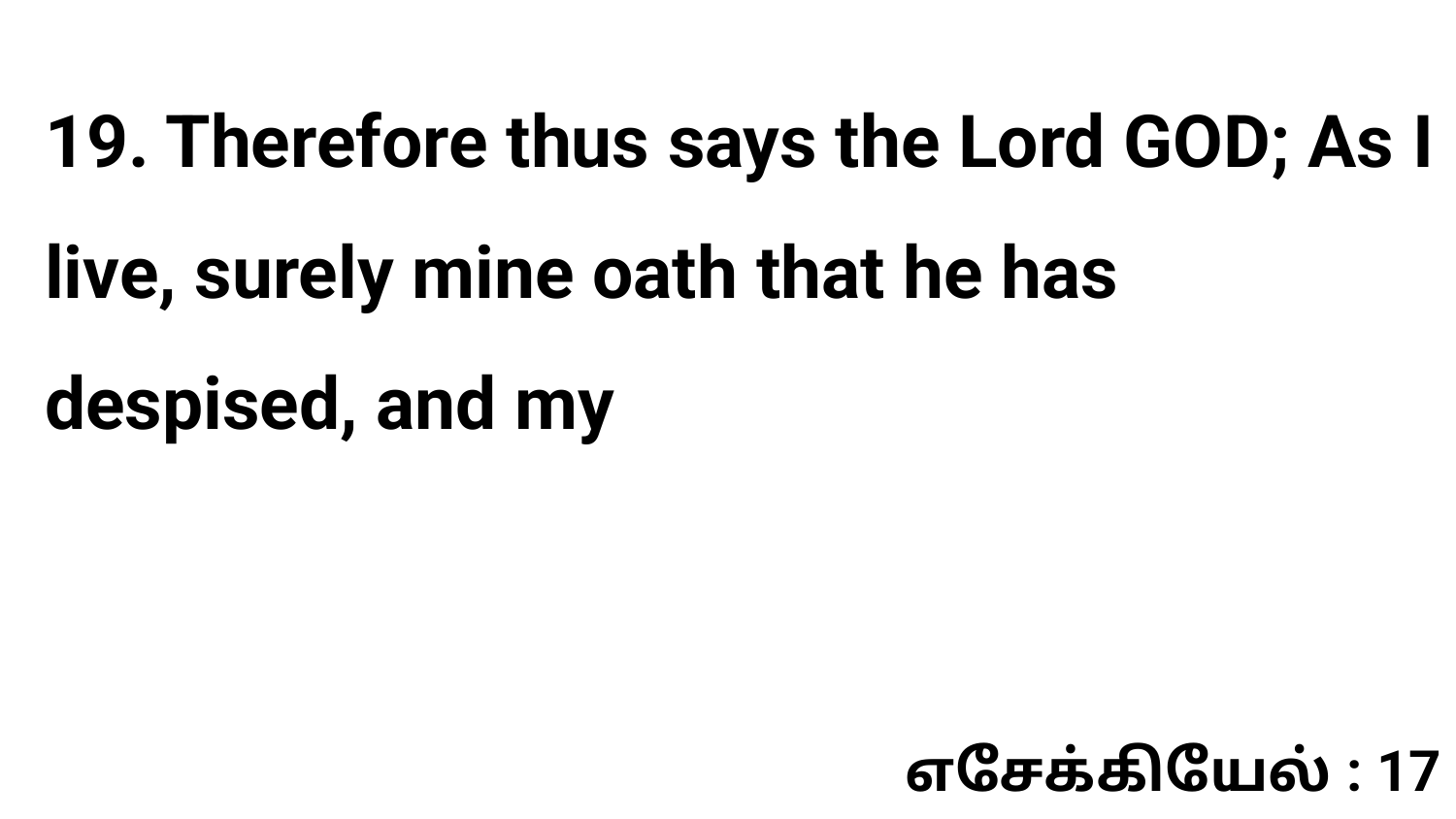

19. Therefore thus says the Lord GOD; As I live, surely mine oath that he has despised, and my
எசேக்கியேல் : 17